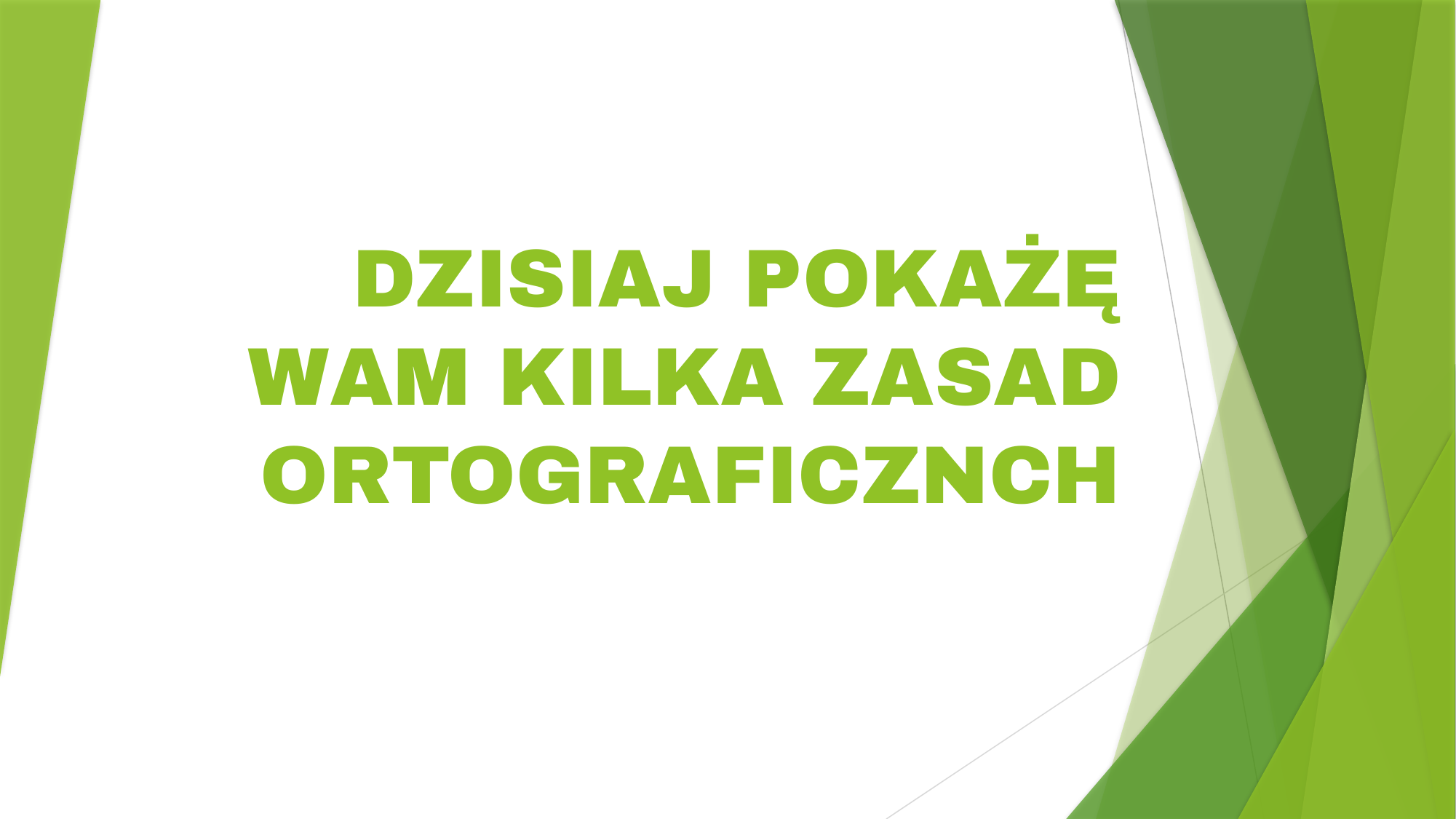

# DZISIAJ POKAŻĘ WAM KILKA ZASAD ORTOGRAFICZNCH